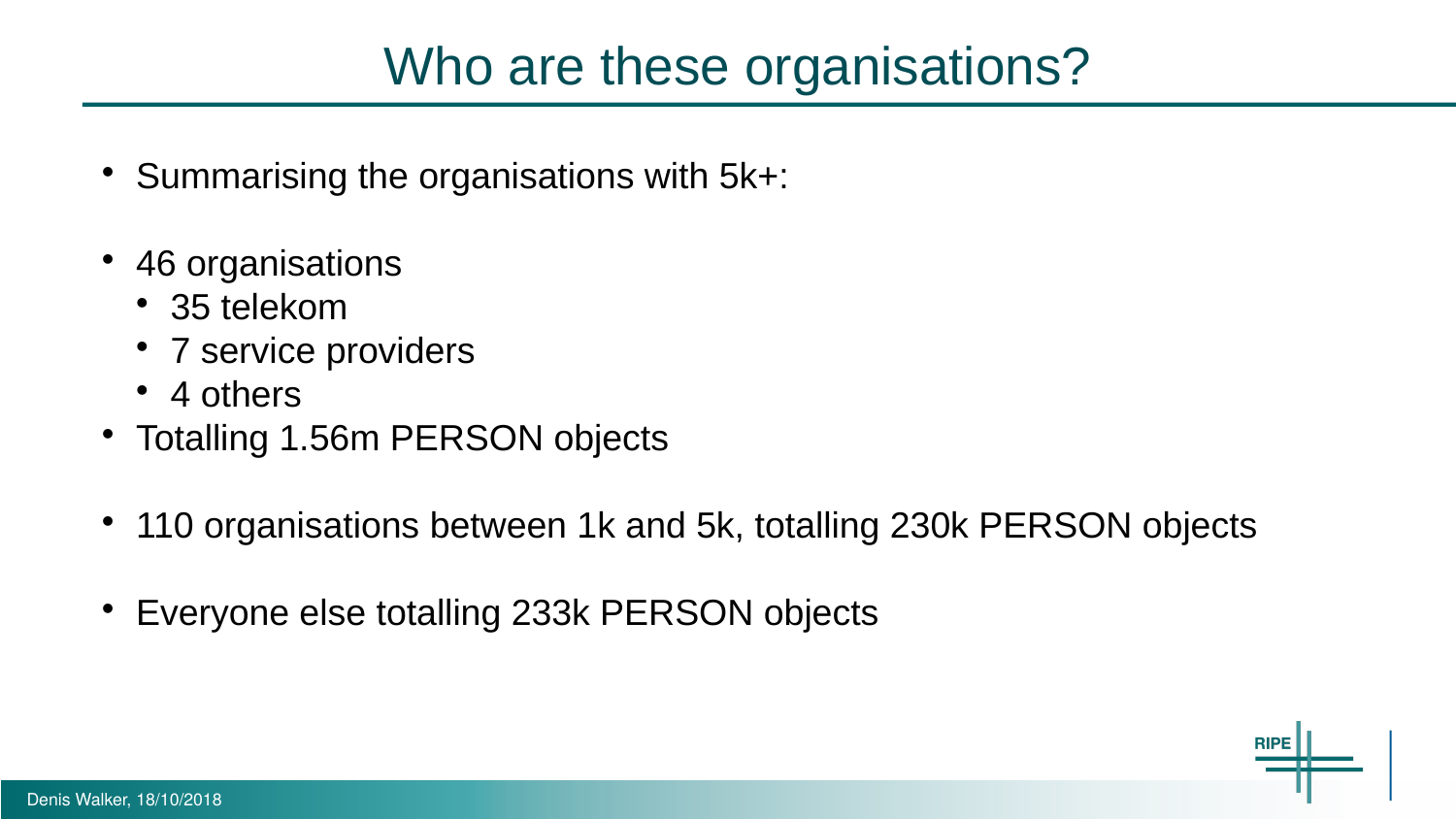

Who are these organisations?
Summarising the organisations with 5k+:

46 organisations
35 telekom
7 service providers
4 others
Totalling 1.56m PERSON objects

110 organisations between 1k and 5k, totalling 230k PERSON objects

Everyone else totalling 233k PERSON objects